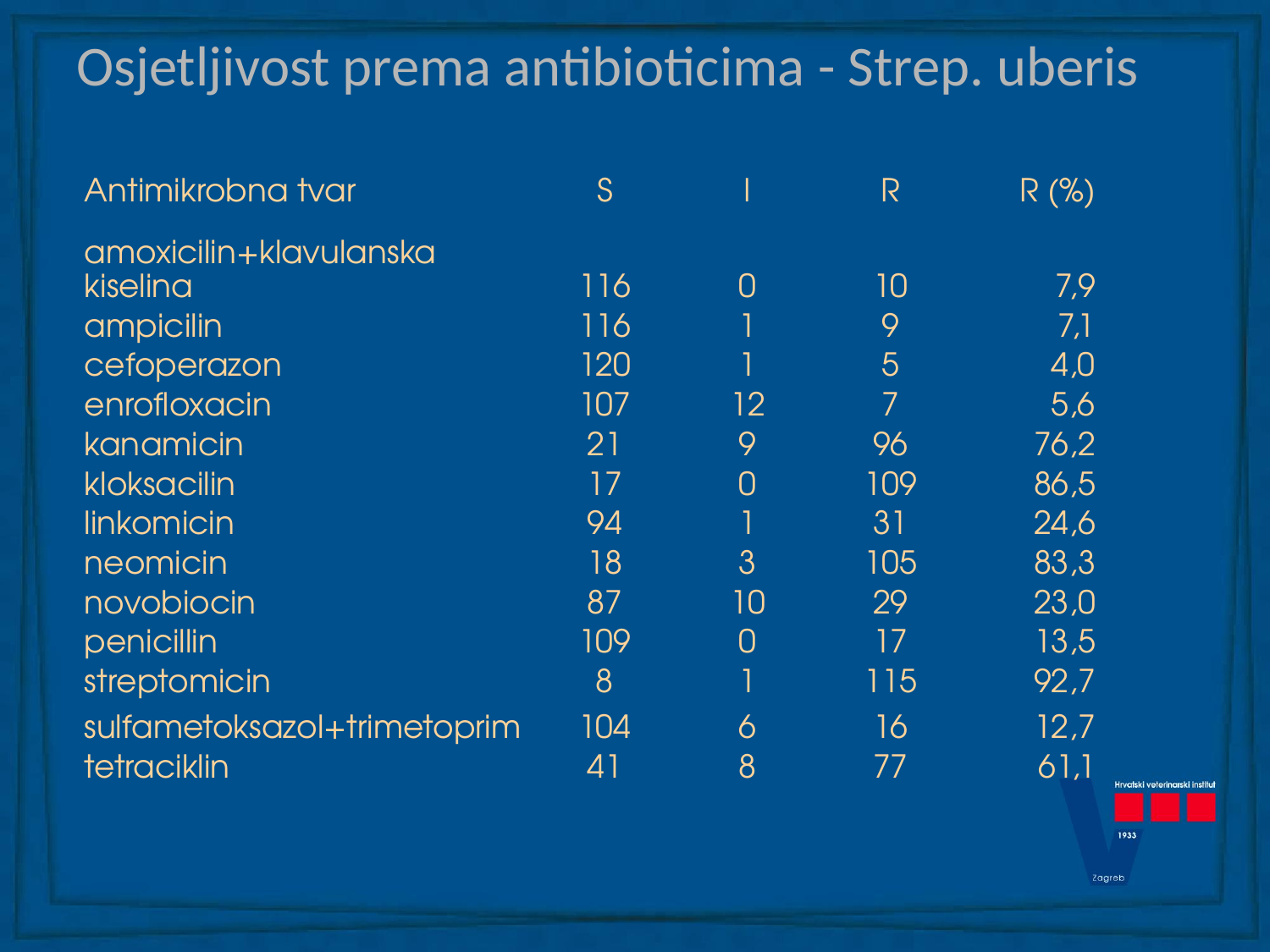

# Osjetljivost prema antibioticima - Strep. uberis
| Antimikrobna tvar | S | I | R | R (%) |
| --- | --- | --- | --- | --- |
| amoxicilin+klavulanska kiselina | 116 | 0 | 10 | 7,9 |
| ampicilin | 116 | 1 | 9 | 7,1 |
| cefoperazon | 120 | 1 | 5 | 4,0 |
| enrofloxacin | 107 | 12 | 7 | 5,6 |
| kanamicin | 21 | 9 | 96 | 76,2 |
| kloksacilin | 17 | 0 | 109 | 86,5 |
| linkomicin | 94 | 1 | 31 | 24,6 |
| neomicin | 18 | 3 | 105 | 83,3 |
| novobiocin | 87 | 10 | 29 | 23,0 |
| penicillin | 109 | 0 | 17 | 13,5 |
| streptomicin | 8 | 1 | 115 | 92,7 |
| sulfametoksazol+trimetoprim | 104 | 6 | 16 | 12,7 |
| tetraciklin | 41 | 8 | 77 | 61,1 |